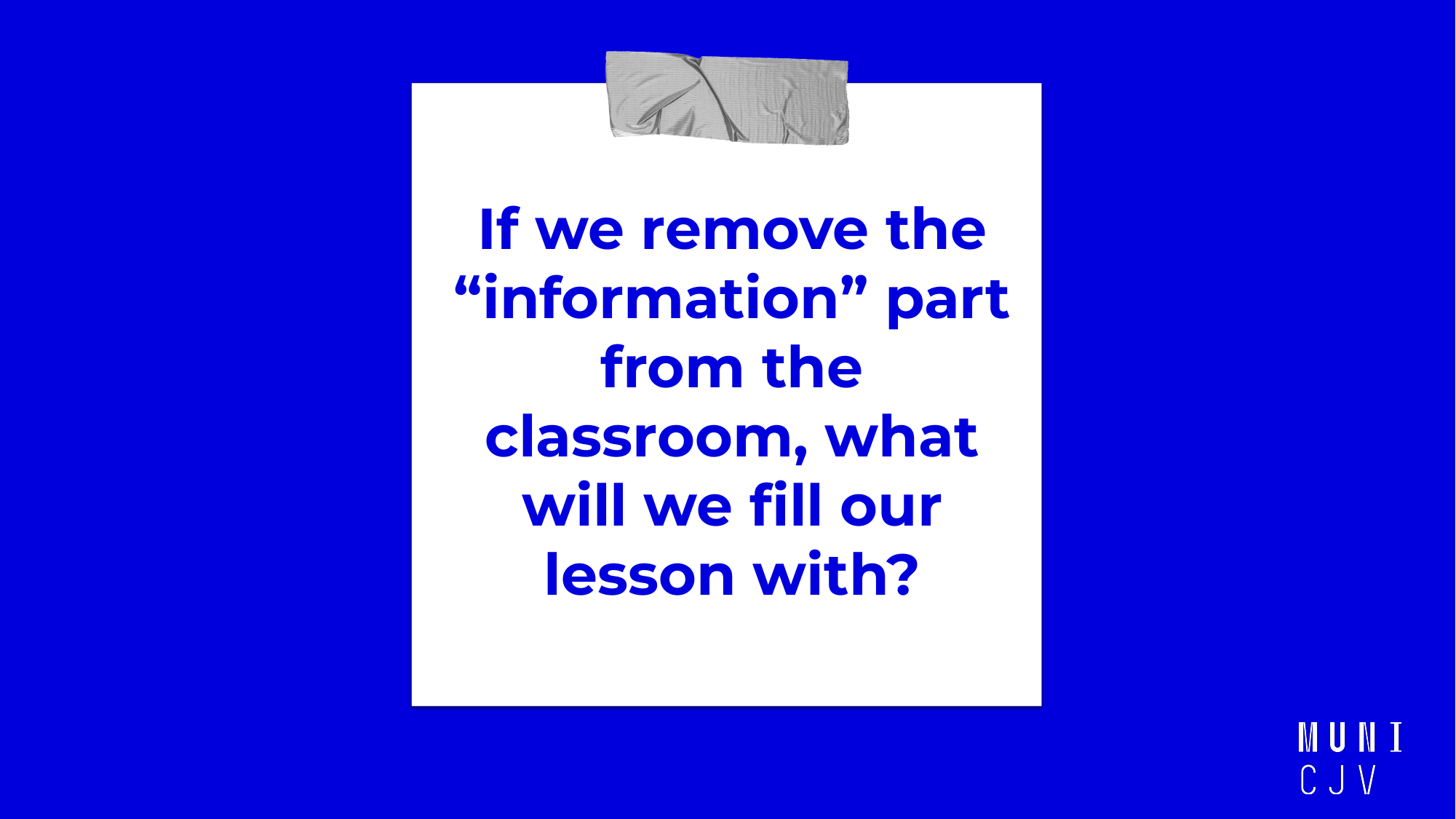

# If we remove the “information” part from the classroom, what will we fill our lesson with?